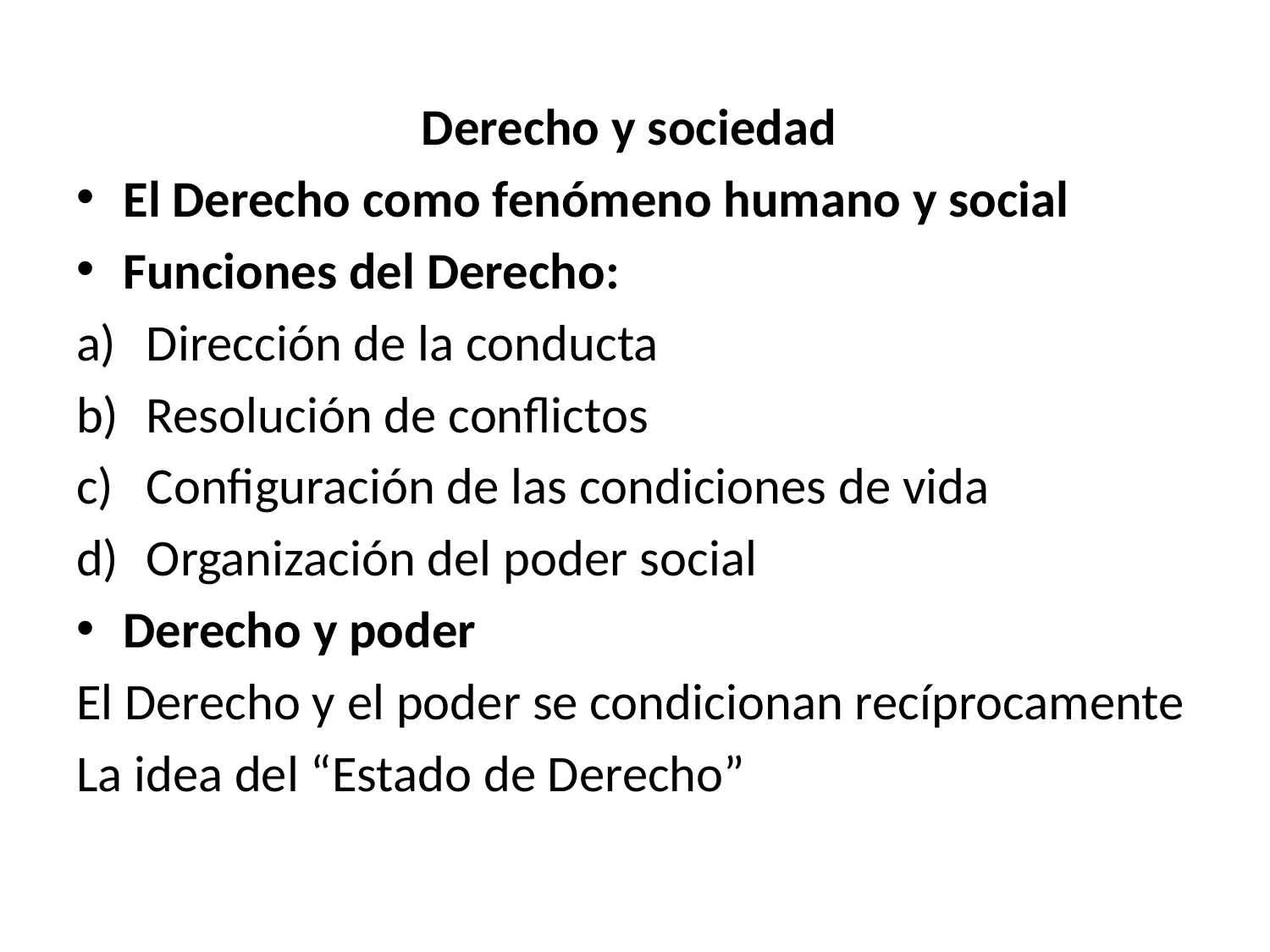

Derecho y sociedad
El Derecho como fenómeno humano y social
Funciones del Derecho:
Dirección de la conducta
Resolución de conflictos
Configuración de las condiciones de vida
Organización del poder social
Derecho y poder
El Derecho y el poder se condicionan recíprocamente
La idea del “Estado de Derecho”